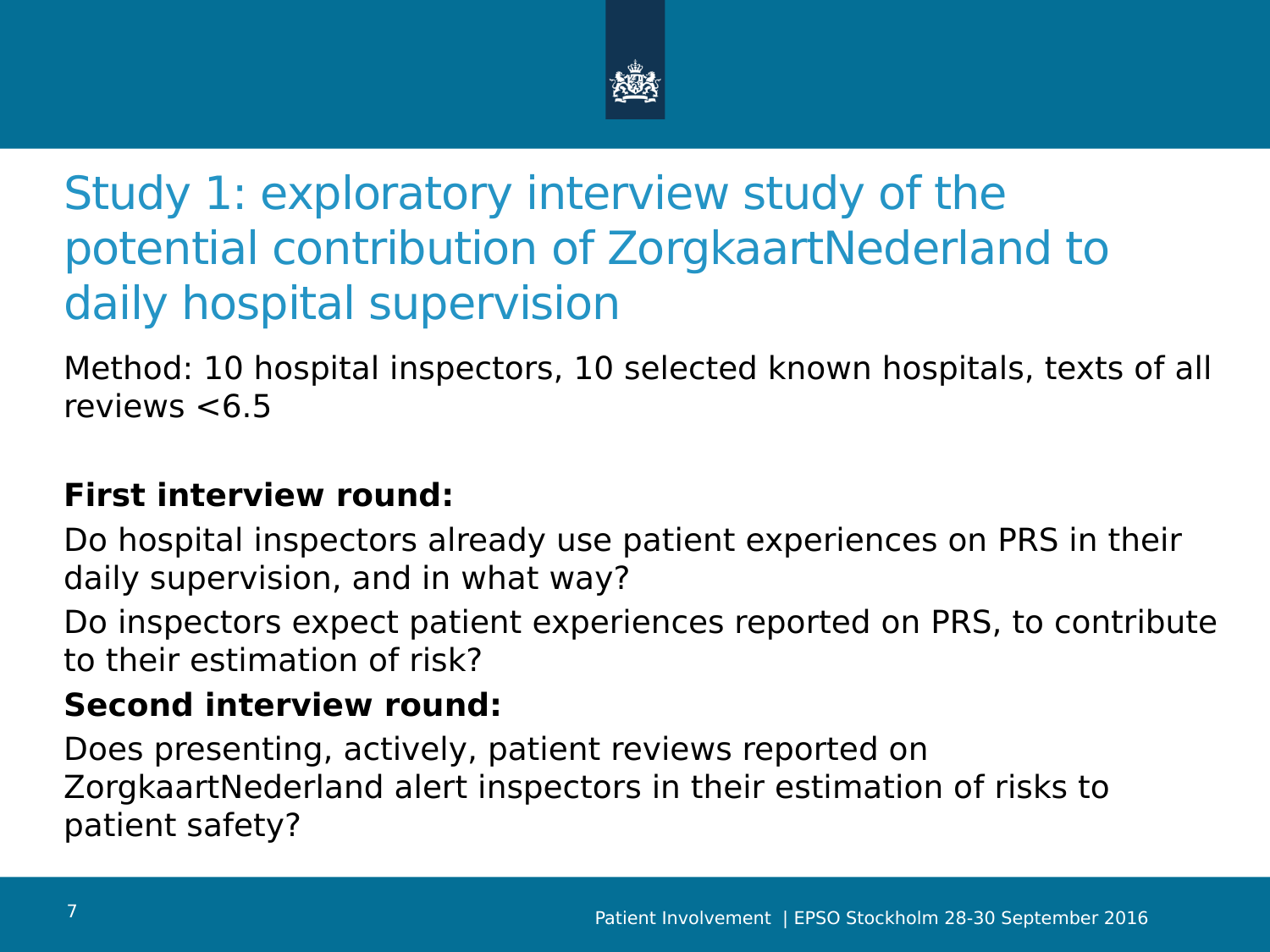

Study 1: exploratory interview study of the potential contribution of ZorgkaartNederland to daily hospital supervision
Method: 10 hospital inspectors, 10 selected known hospitals, texts of all reviews <6.5

First interview round:
Do hospital inspectors already use patient experiences on PRS in their daily supervision, and in what way?
Do inspectors expect patient experiences reported on PRS, to contribute to their estimation of risk?
Second interview round:
Does presenting, actively, patient reviews reported on ZorgkaartNederland alert inspectors in their estimation of risks to patient safety?

7
Patient Involvement  | EPSO Stockholm 28-30 September 2016